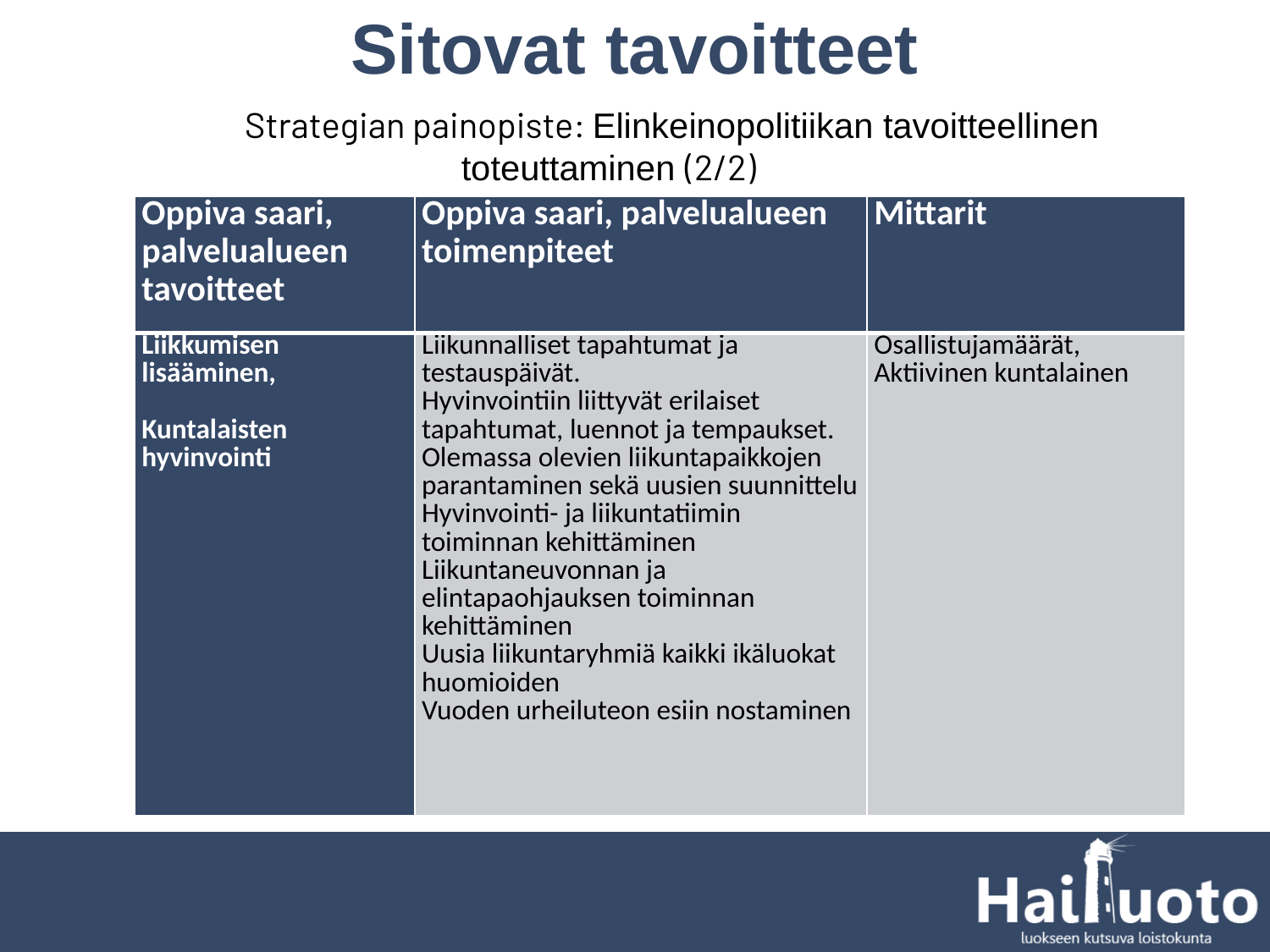

# Sitovat tavoitteet
	Strategian painopiste: Elinkeinopolitiikan tavoitteellinen toteuttaminen (2/2)
| Oppiva saari, palvelualueen tavoitteet | Oppiva saari, palvelualueen toimenpiteet | Mittarit |
| --- | --- | --- |
| Liikkumisen lisääminen, Kuntalaisten hyvinvointi | Liikunnalliset tapahtumat ja testauspäivät. Hyvinvointiin liittyvät erilaiset tapahtumat, luennot ja tempaukset. Olemassa olevien liikuntapaikkojen parantaminen sekä uusien suunnittelu Hyvinvointi- ja liikuntatiimin toiminnan kehittäminen Liikuntaneuvonnan ja elintapaohjauksen toiminnan kehittäminen Uusia liikuntaryhmiä kaikki ikäluokat huomioiden Vuoden urheiluteon esiin nostaminen | Osallistujamäärät, Aktiivinen kuntalainen |